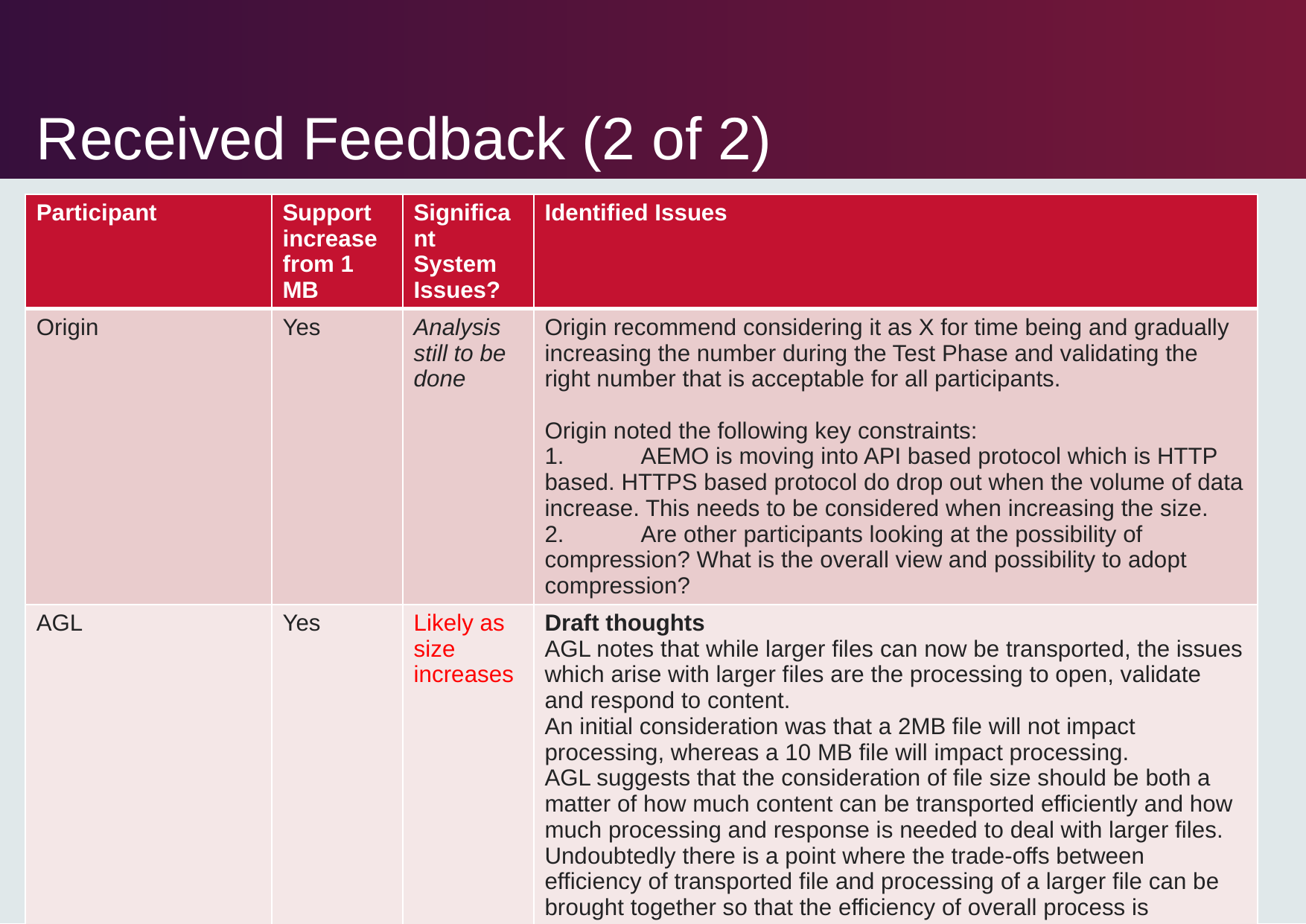

# Received Feedback (2 of 2)
| Participant | Support increase from 1 MB | Significant System Issues? | Identified Issues |
| --- | --- | --- | --- |
| Origin | Yes | Analysis still to be done | Origin recommend considering it as X for time being and gradually increasing the number during the Test Phase and validating the right number that is acceptable for all participants.   Origin noted the following key constraints: 1.            AEMO is moving into API based protocol which is HTTP based. HTTPS based protocol do drop out when the volume of data increase. This needs to be considered when increasing the size. 2.            Are other participants looking at the possibility of compression? What is the overall view and possibility to adopt compression? |
| AGL | Yes | Likely as size increases | Draft thoughts AGL notes that while larger files can now be transported, the issues which arise with larger files are the processing to open, validate and respond to content. An initial consideration was that a 2MB file will not impact processing, whereas a 10 MB file will impact processing. AGL suggests that the consideration of file size should be both a matter of how much content can be transported efficiently and how much processing and response is needed to deal with larger files. Undoubtedly there is a point where the trade-offs between efficiency of transported file and processing of a larger file can be brought together so that the efficiency of overall process is maximised. |